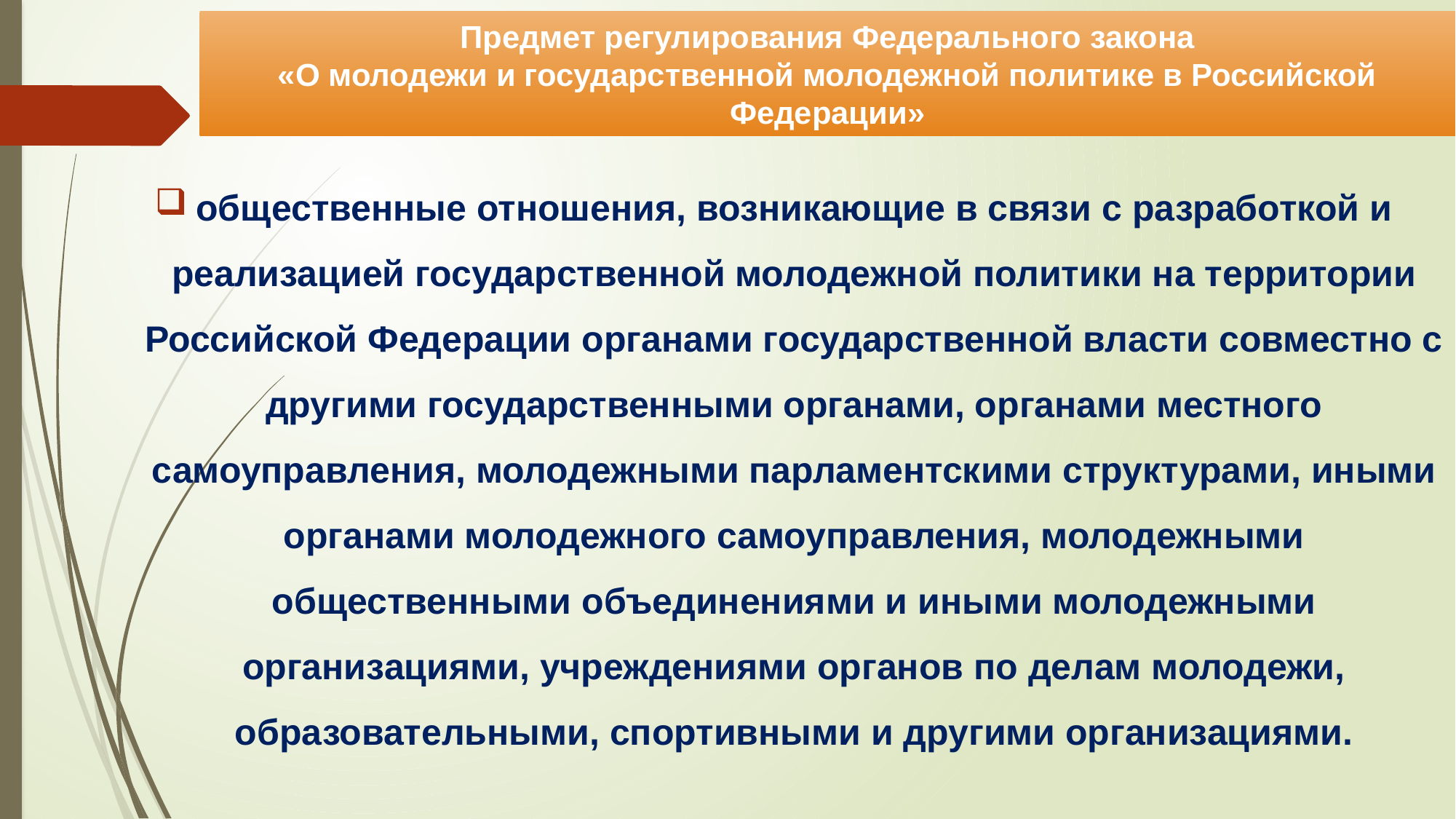

# Предмет регулирования Федерального закона «О молодежи и государственной молодежной политике в Российской Федерации»
общественные отношения, возникающие в связи с разработкой и реализацией государственной молодежной политики на территории Российской Федерации органами государственной власти совместно с другими государственными органами, органами местного самоуправления, молодежными парламентскими структурами, иными органами молодежного самоуправления, молодежными общественными объединениями и иными молодежными организациями, учреждениями органов по делам молодежи, образовательными, спортивными и другими организациями.